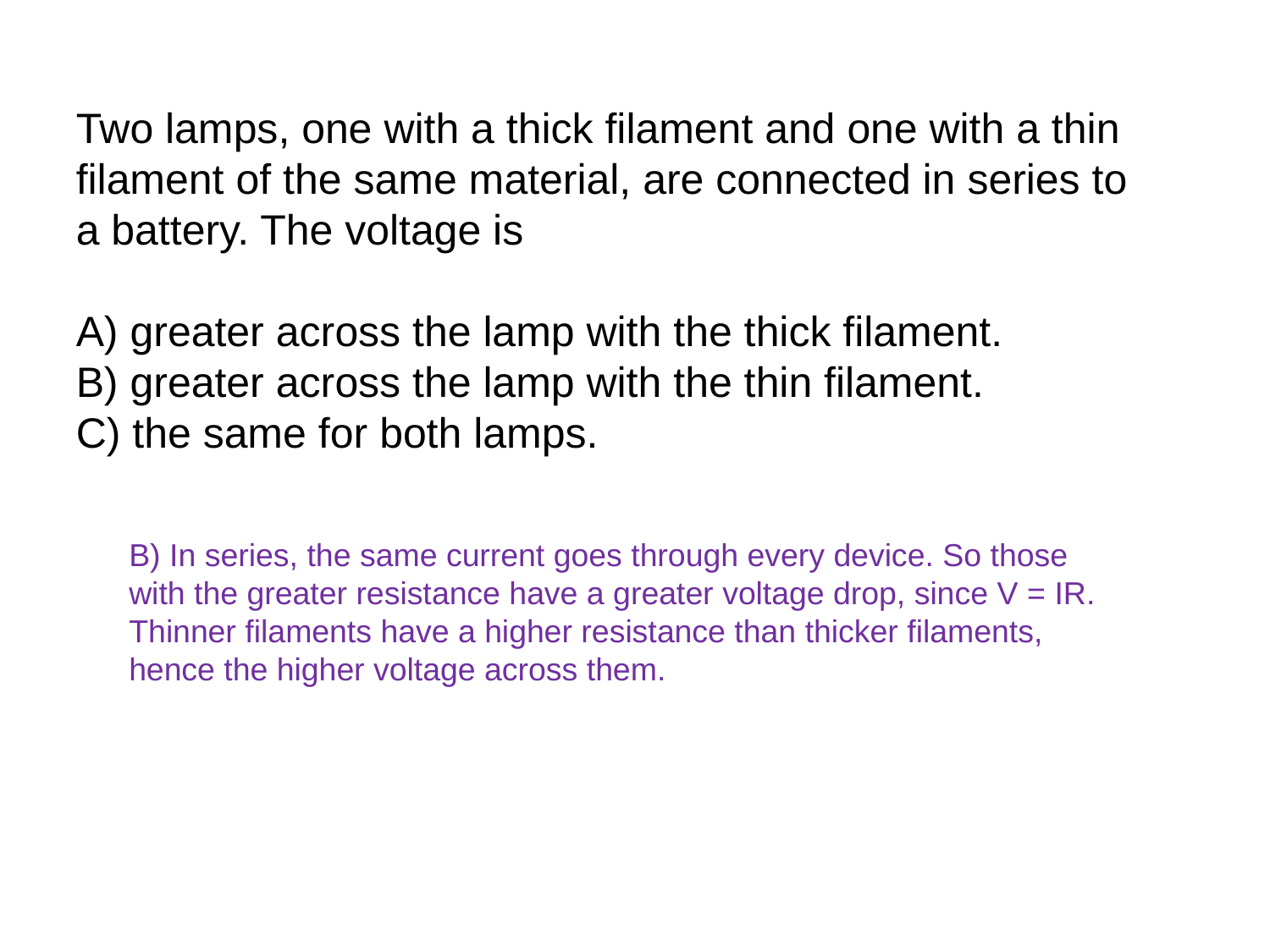

Two lamps, one with a thick filament and one with a thin filament of the same material, are connected in series to a battery. The voltage is

A) greater across the lamp with the thick filament.
B) greater across the lamp with the thin filament.
C) the same for both lamps.
B) In series, the same current goes through every device. So those with the greater resistance have a greater voltage drop, since V = IR.
Thinner filaments have a higher resistance than thicker filaments, hence the higher voltage across them.